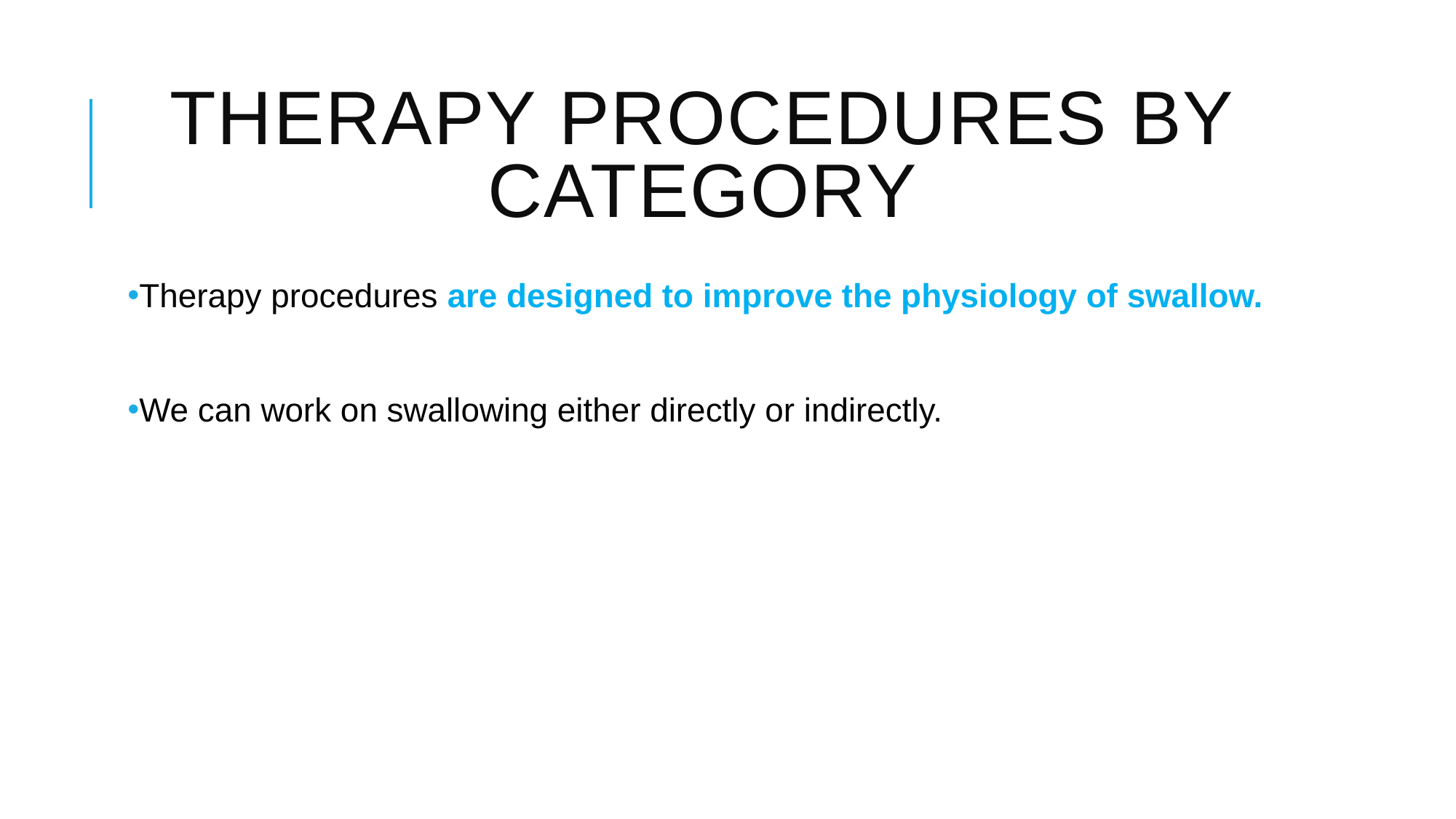

# Therapy procedures by category
Therapy procedures are designed to improve the physiology of swallow.

We can work on swallowing either directly or indirectly.